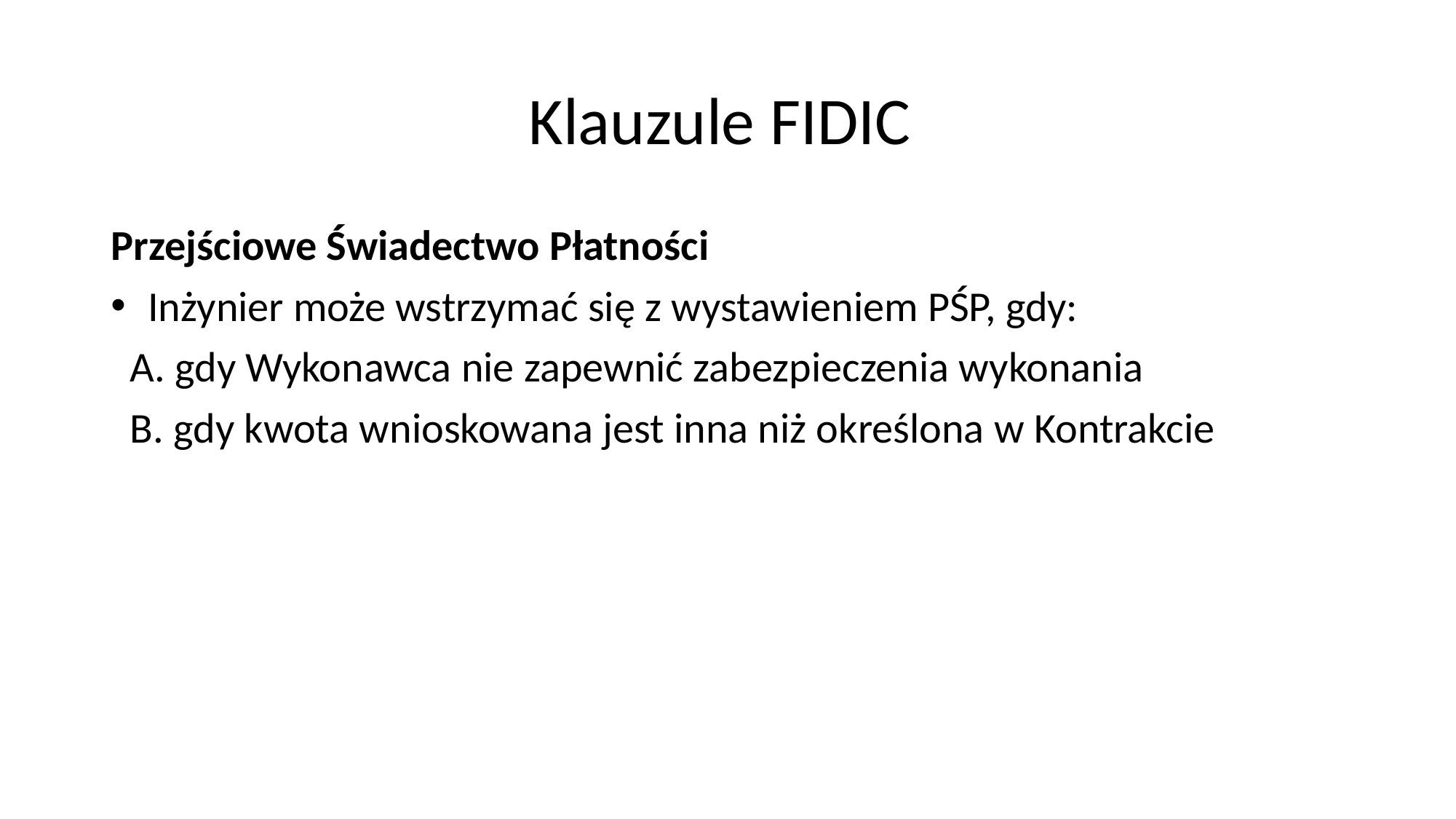

# Klauzule FIDIC
Przejściowe Świadectwo Płatności
 Inżynier może wstrzymać się z wystawieniem PŚP, gdy:
  A. gdy Wykonawca nie zapewnić zabezpieczenia wykonania
  B. gdy kwota wnioskowana jest inna niż określona w Kontrakcie